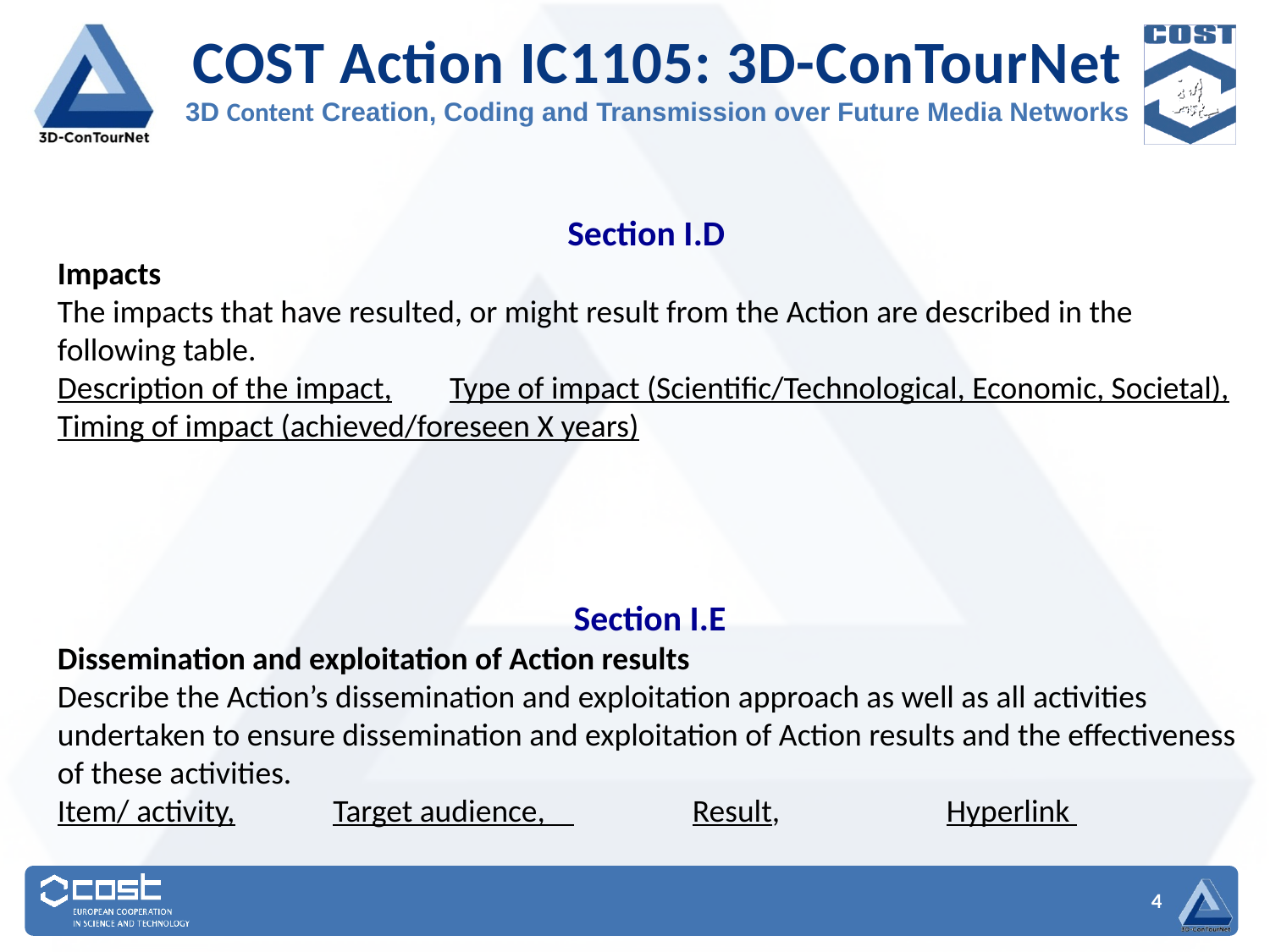

Section I.D
Impacts
The impacts that have resulted, or might result from the Action are described in the following table.
Description of the impact,        Type of impact (Scientific/Technological, Economic, Societal),
Timing of impact (achieved/foreseen X years)

Section I.E
Dissemination and exploitation of Action results
Describe the Action’s dissemination and exploitation approach as well as all activities undertaken to ensure dissemination and exploitation of Action results and the effectiveness of these activities.
Item/ activity, 	   Target audience,    	Result, 		Hyperlink
4